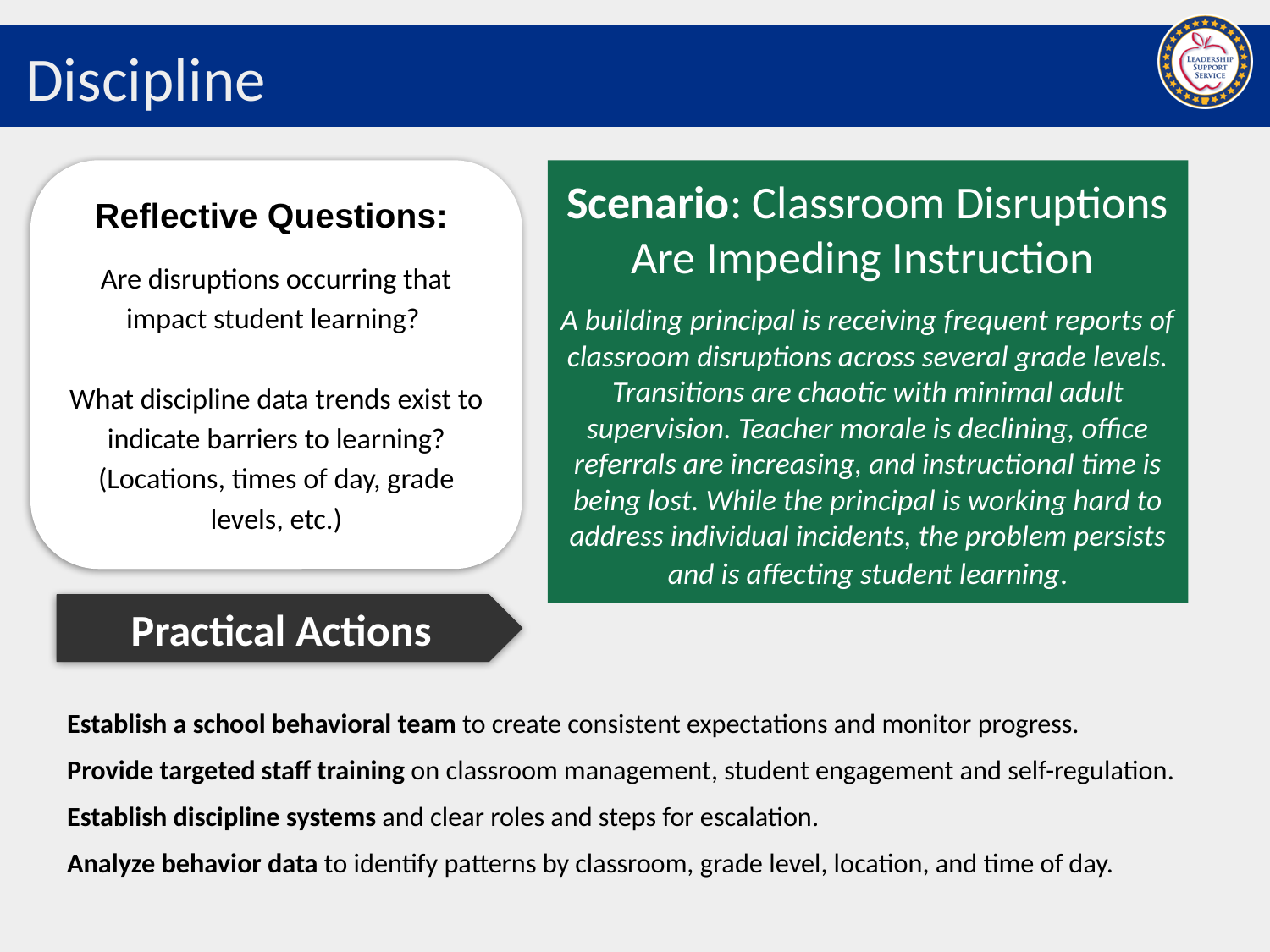

# Discipline
Scenario: Classroom Disruptions Are Impeding Instruction
A building principal is receiving frequent reports of classroom disruptions across several grade levels. Transitions are chaotic with minimal adult supervision. Teacher morale is declining, office referrals are increasing, and instructional time is being lost. While the principal is working hard to address individual incidents, the problem persists and is affecting student learning.

Reflective Questions:
Are disruptions occurring that impact student learning?

What discipline data trends exist to indicate barriers to learning? (Locations, times of day, grade levels, etc.)

Practical Actions
Establish a school behavioral team to create consistent expectations and monitor progress.
Provide targeted staff training on classroom management, student engagement and self-regulation.
Establish discipline systems and clear roles and steps for escalation.
Analyze behavior data to identify patterns by classroom, grade level, location, and time of day.